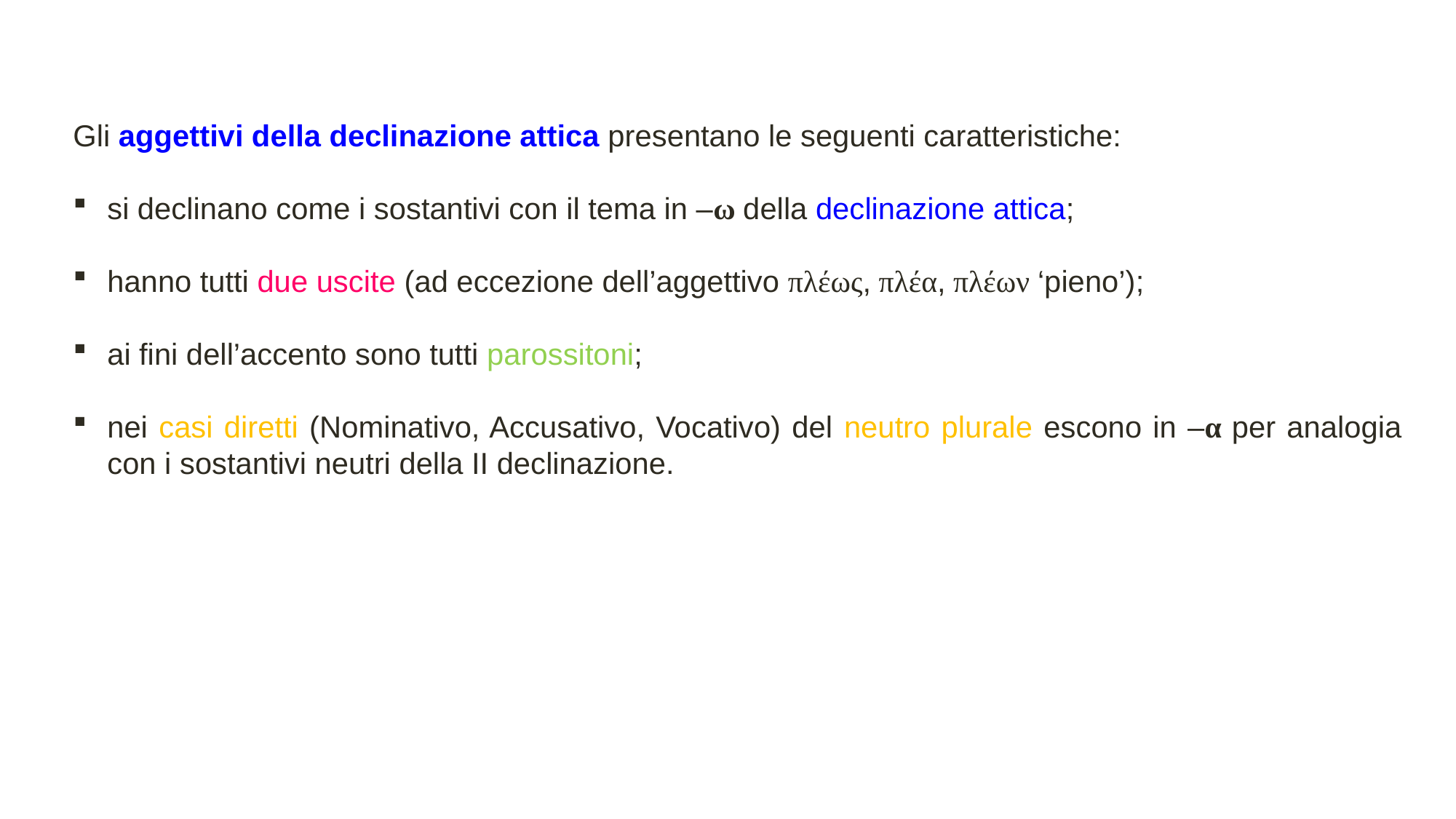

Gli aggettivi della declinazione attica presentano le seguenti caratteristiche:

si declinano come i sostantivi con il tema in –ω della declinazione attica;

hanno tutti due uscite (ad eccezione dell’aggettivo πλέως, πλέα, πλέων ‘pieno’);

ai fini dell’accento sono tutti parossitoni;

nei casi diretti (Nominativo, Accusativo, Vocativo) del neutro plurale escono in –α per analogia con i sostantivi neutri della II declinazione.